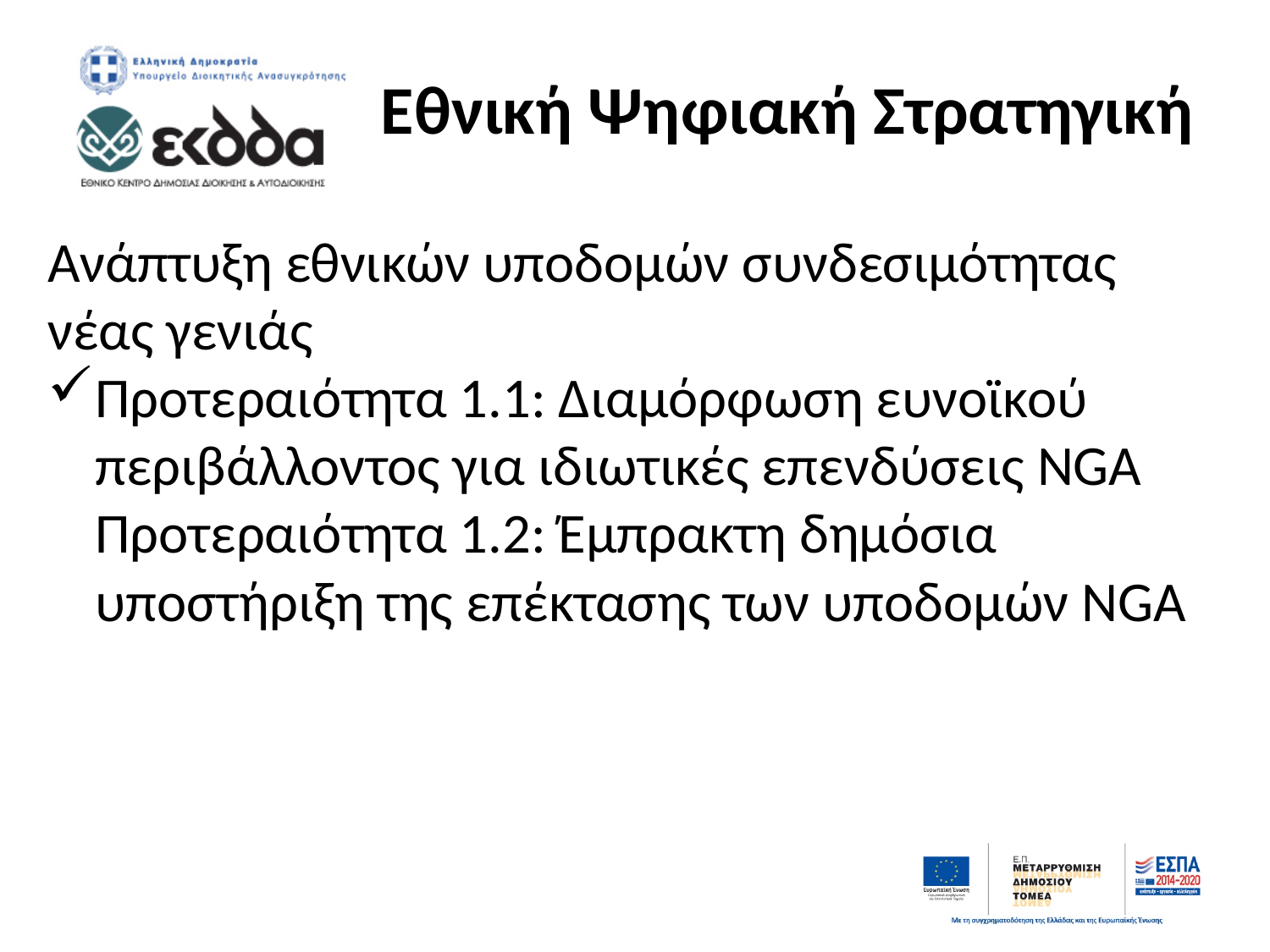

# Εθνική Ψηφιακή Στρατηγική
Ανάπτυξη εθνικών υποδομών συνδεσιμότητας νέας γενιάς
Προτεραιότητα 1.1: Διαμόρφωση ευνοϊκού περιβάλλοντος για ιδιωτικές επενδύσεις NGA Προτεραιότητα 1.2: Έμπρακτη δημόσια υποστήριξη της επέκτασης των υποδομών NGA